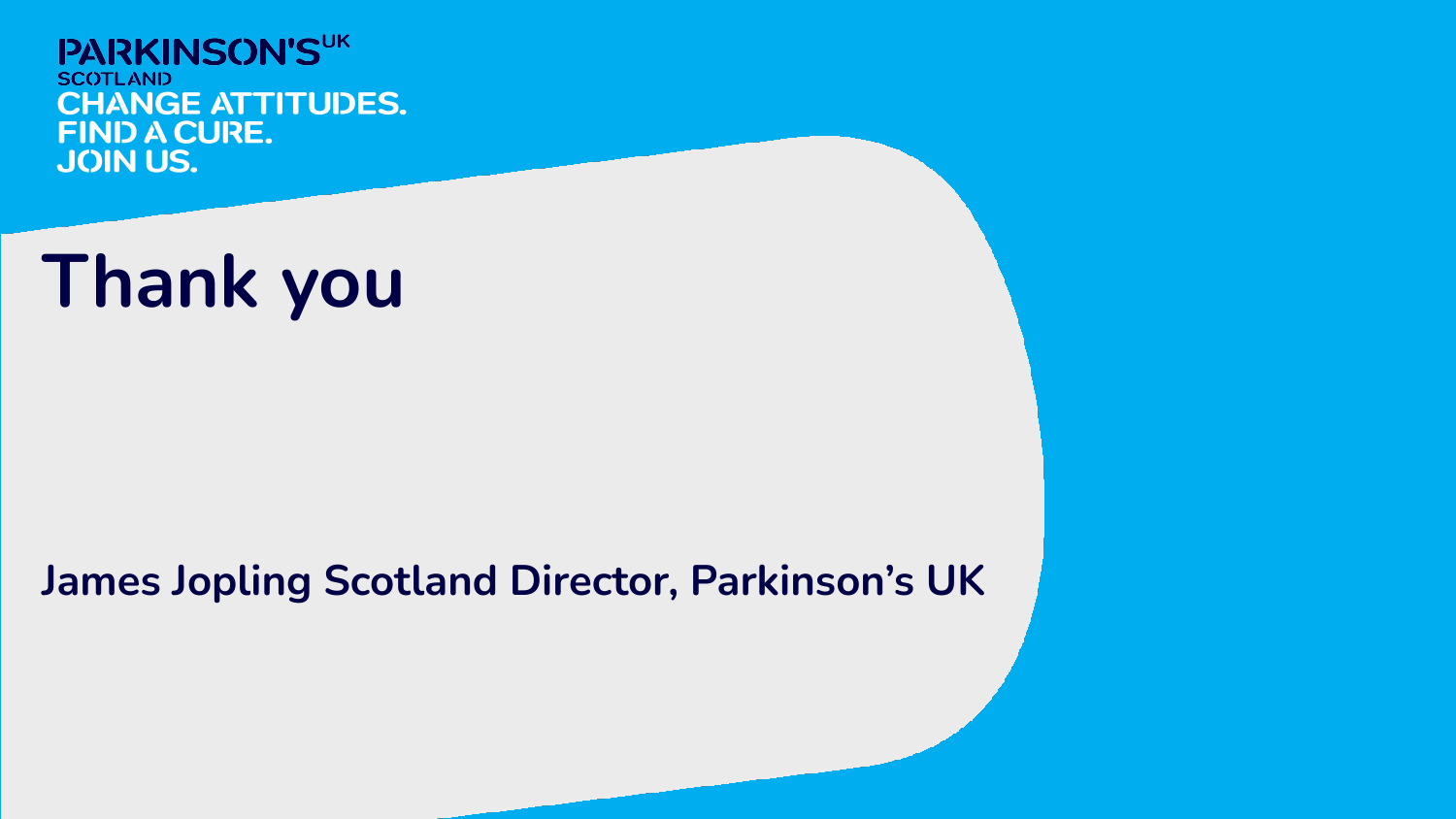

# Thank you

James Jopling Scotland Director, Parkinson’s UK